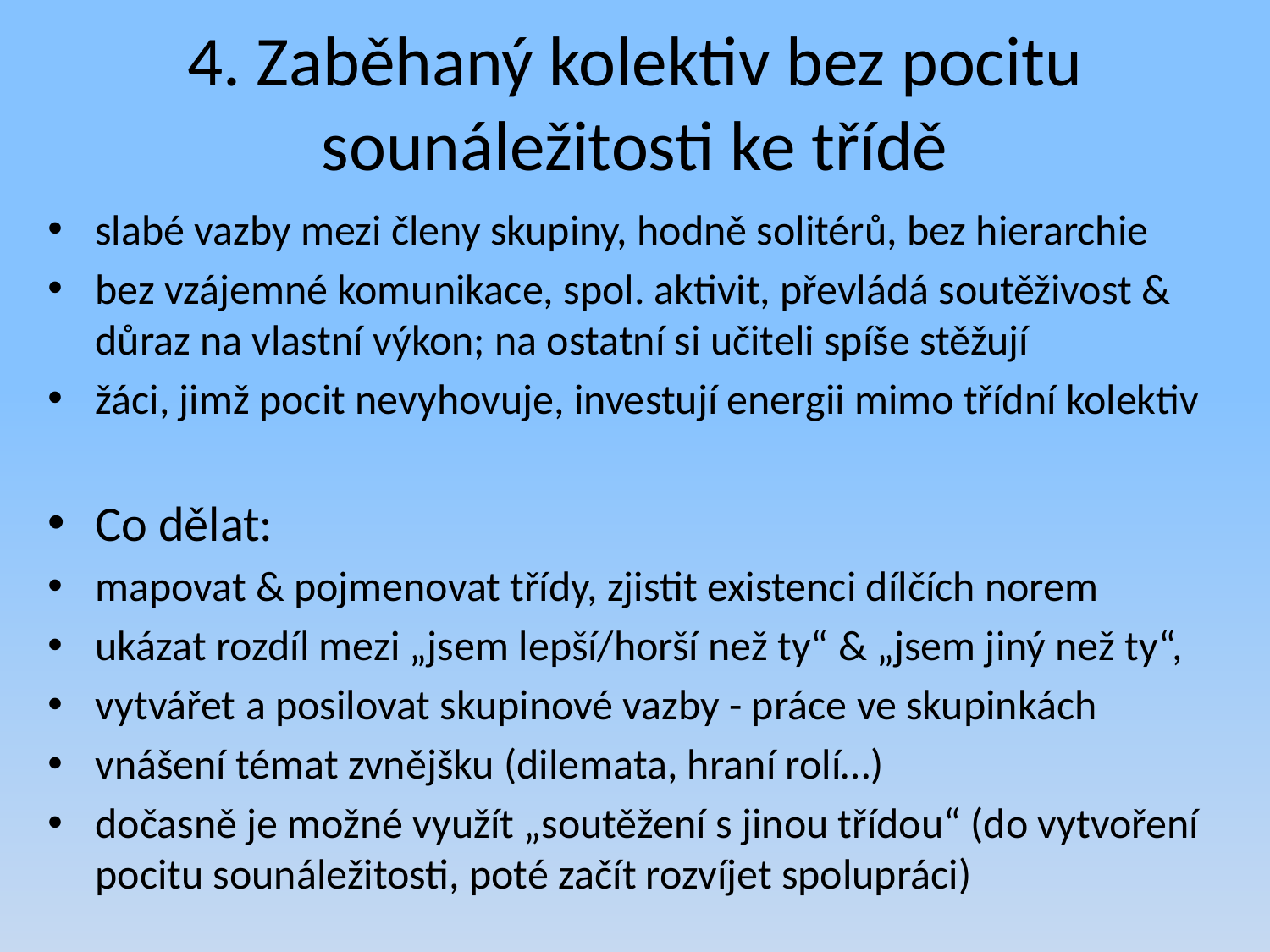

# 4. Zaběhaný kolektiv bez pocitu sounáležitosti ke třídě
slabé vazby mezi členy skupiny, hodně solitérů, bez hierarchie
bez vzájemné komunikace, spol. aktivit, převládá soutěživost & důraz na vlastní výkon; na ostatní si učiteli spíše stěžují
žáci, jimž pocit nevyhovuje, investují energii mimo třídní kolektiv

Co dělat:
mapovat & pojmenovat třídy, zjistit existenci dílčích norem
ukázat rozdíl mezi „jsem lepší/horší než ty“ & „jsem jiný než ty“,
vytvářet a posilovat skupinové vazby - práce ve skupinkách
vnášení témat zvnějšku (dilemata, hraní rolí…)
dočasně je možné využít „soutěžení s jinou třídou“ (do vytvoření pocitu sounáležitosti, poté začít rozvíjet spolupráci)